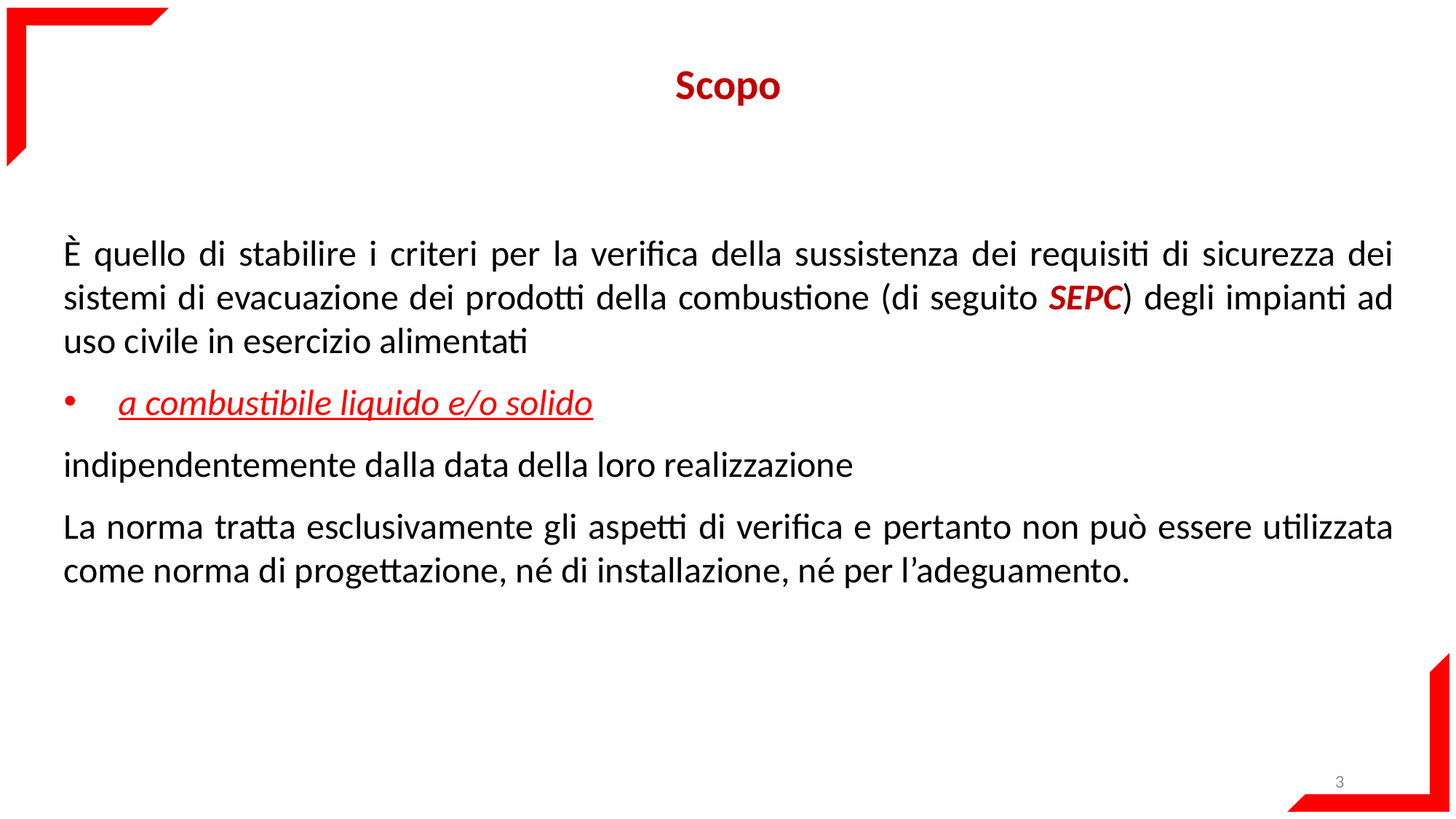

Scopo
È quello di stabilire i criteri per la verifica della sussistenza dei requisiti di sicurezza dei sistemi di evacuazione dei prodotti della combustione (di seguito SEPC) degli impianti ad uso civile in esercizio alimentati
a combustibile liquido e/o solido
indipendentemente dalla data della loro realizzazione
La norma tratta esclusivamente gli aspetti di verifica e pertanto non può essere utilizzata come norma di progettazione, né di installazione, né per l’adeguamento.

3